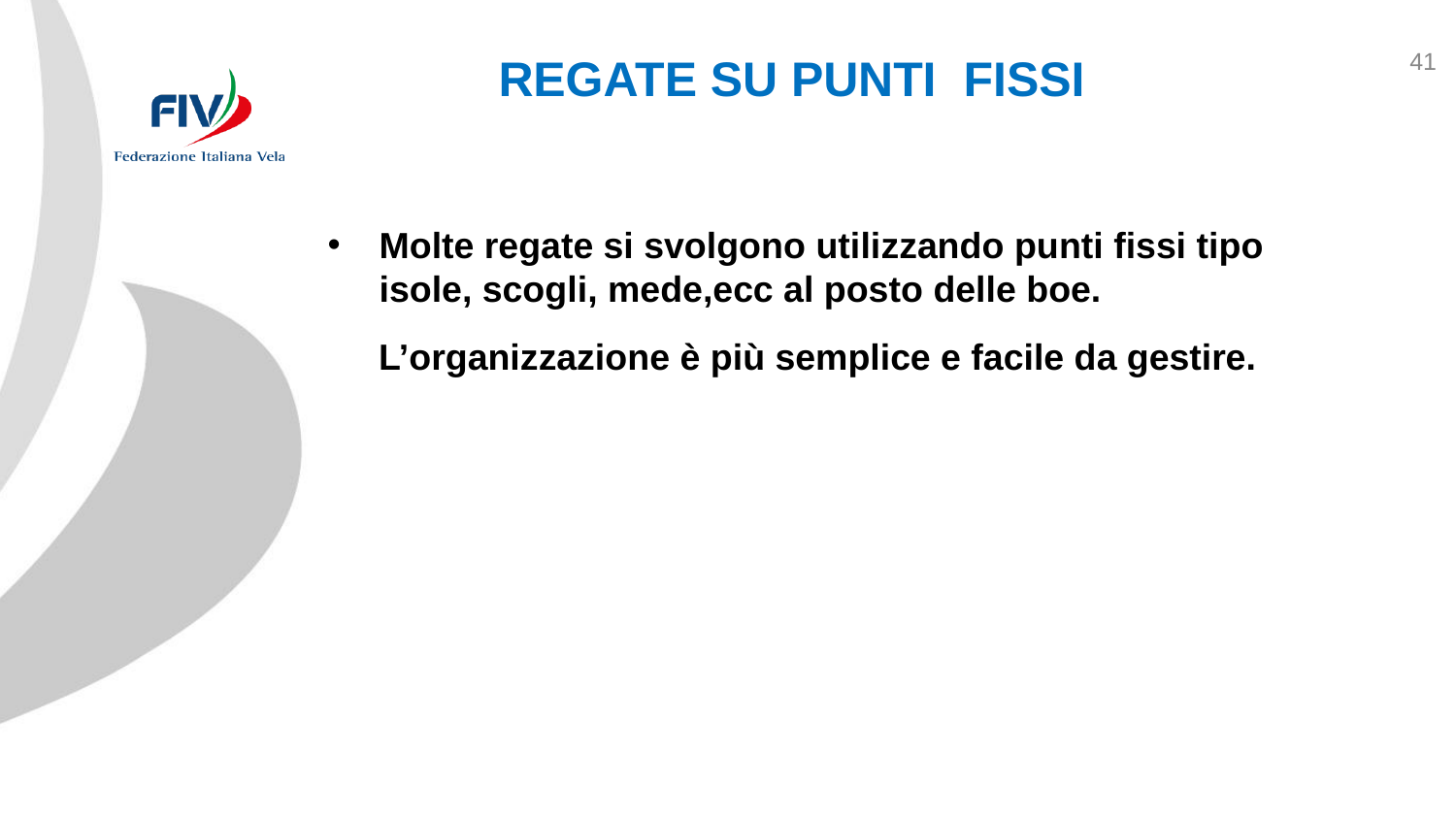

41
REGATE SU PUNTI  FISSI
Molte regate si svolgono utilizzando punti fissi tipo isole, scogli, mede,ecc al posto delle boe.
L’organizzazione è più semplice e facile da gestire.